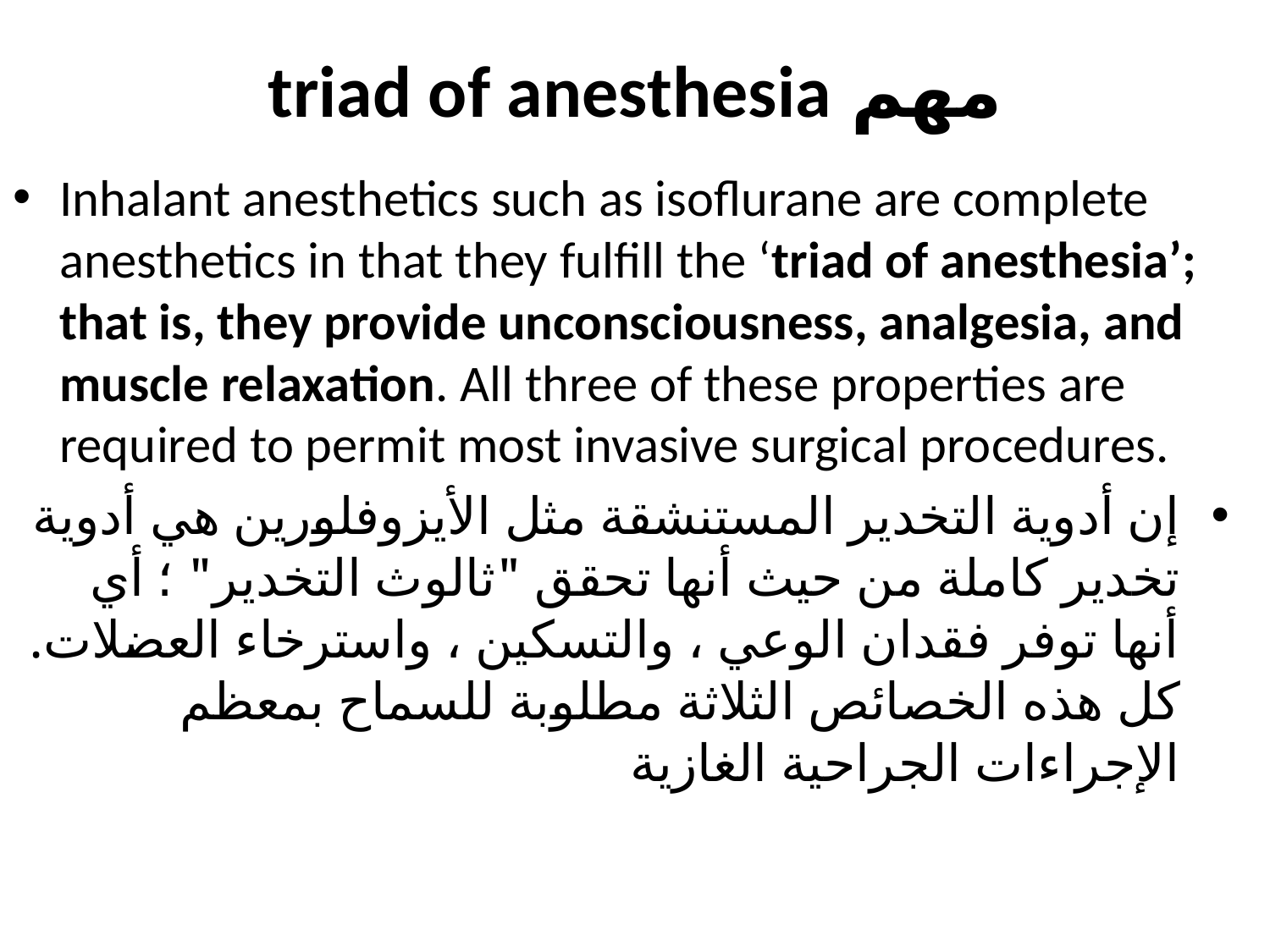

# مهم triad of anesthesia
Inhalant anesthetics such as isoflurane are complete anesthetics in that they fulfill the ‘triad of anesthesia’; that is, they provide unconsciousness, analgesia, and muscle relaxation. All three of these properties are required to permit most invasive surgical procedures.
إن أدوية التخدير المستنشقة مثل الأيزوفلورين هي أدوية تخدير كاملة من حيث أنها تحقق "ثالوث التخدير" ؛ أي أنها توفر فقدان الوعي ، والتسكين ، واسترخاء العضلات. كل هذه الخصائص الثلاثة مطلوبة للسماح بمعظم الإجراءات الجراحية الغازية